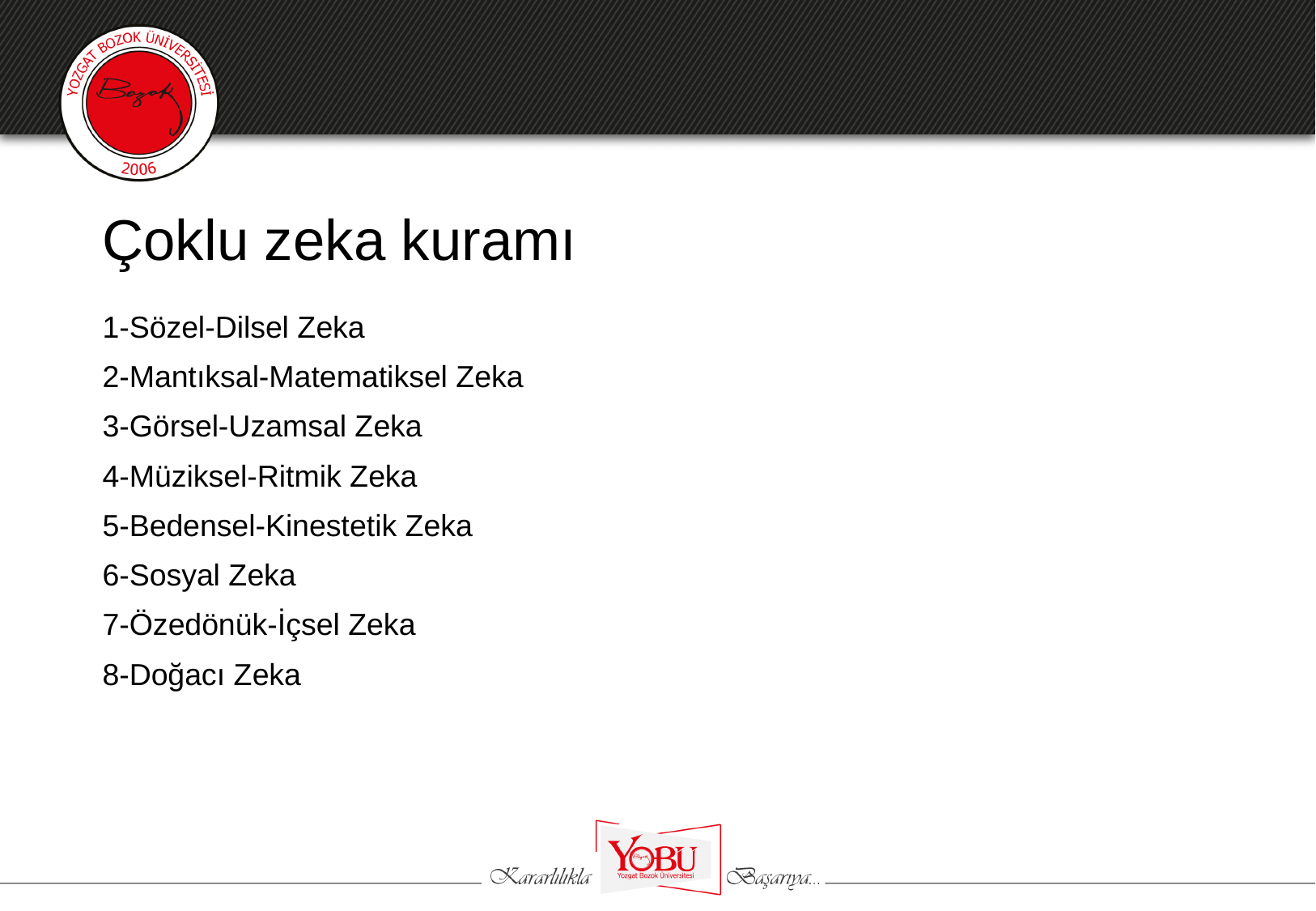

# Çoklu zeka kuramı
1-Sözel-Dilsel Zeka
2-Mantıksal-Matematiksel Zeka
3-Görsel-Uzamsal Zeka
4-Müziksel-Ritmik Zeka
5-Bedensel-Kinestetik Zeka
6-Sosyal Zeka
7-Özedönük-İçsel Zeka
8-Doğacı Zeka